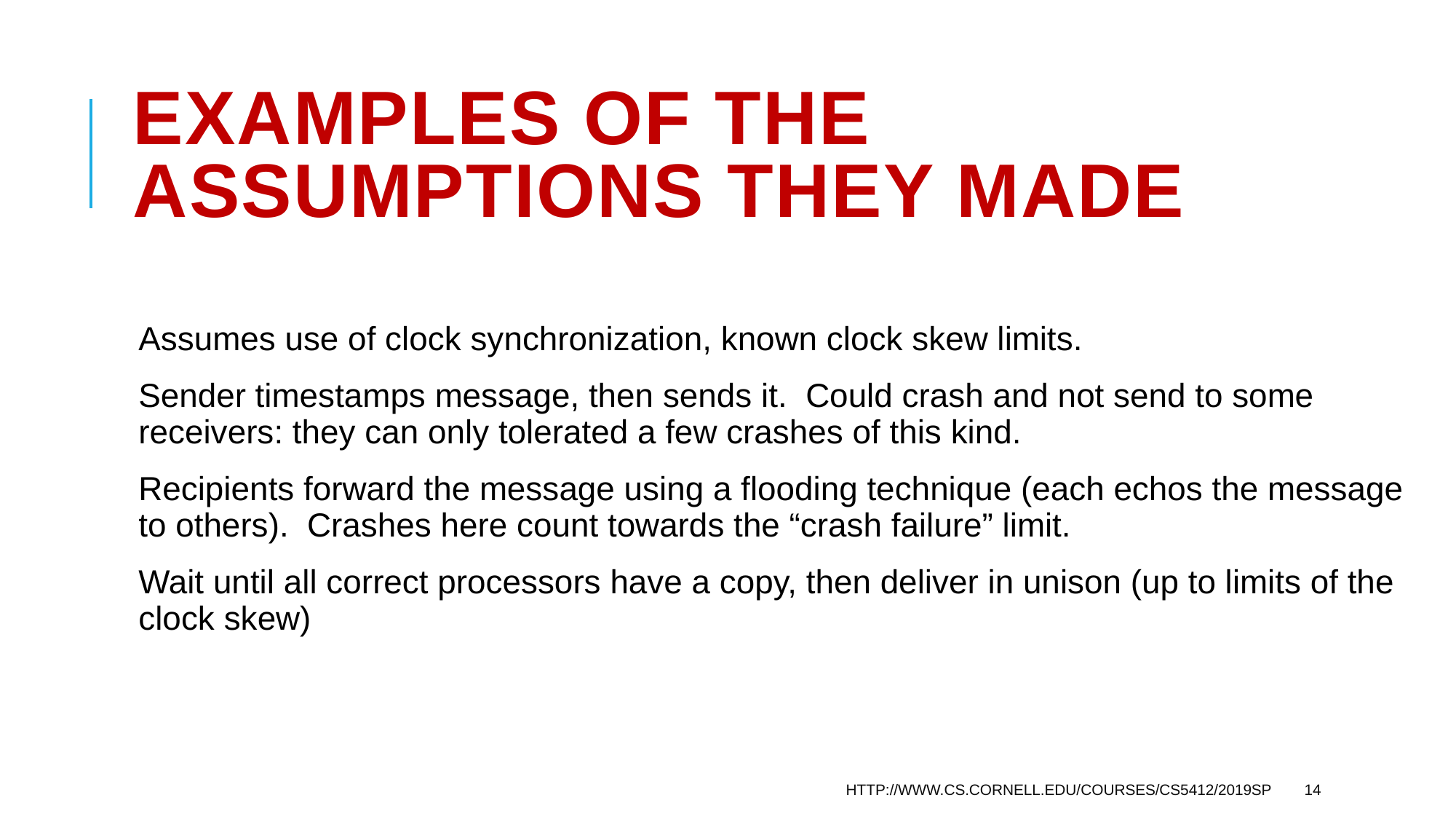

# Examples of the assumptions they made
Assumes use of clock synchronization, known clock skew limits.
Sender timestamps message, then sends it.  Could crash and not send to some receivers: they can only tolerated a few crashes of this kind.
Recipients forward the message using a flooding technique (each echos the message to others).  Crashes here count towards the “crash failure” limit.
Wait until all correct processors have a copy, then deliver in unison (up to limits of the clock skew)
http://www.cs.cornell.edu/courses/cs5412/2019sp
14